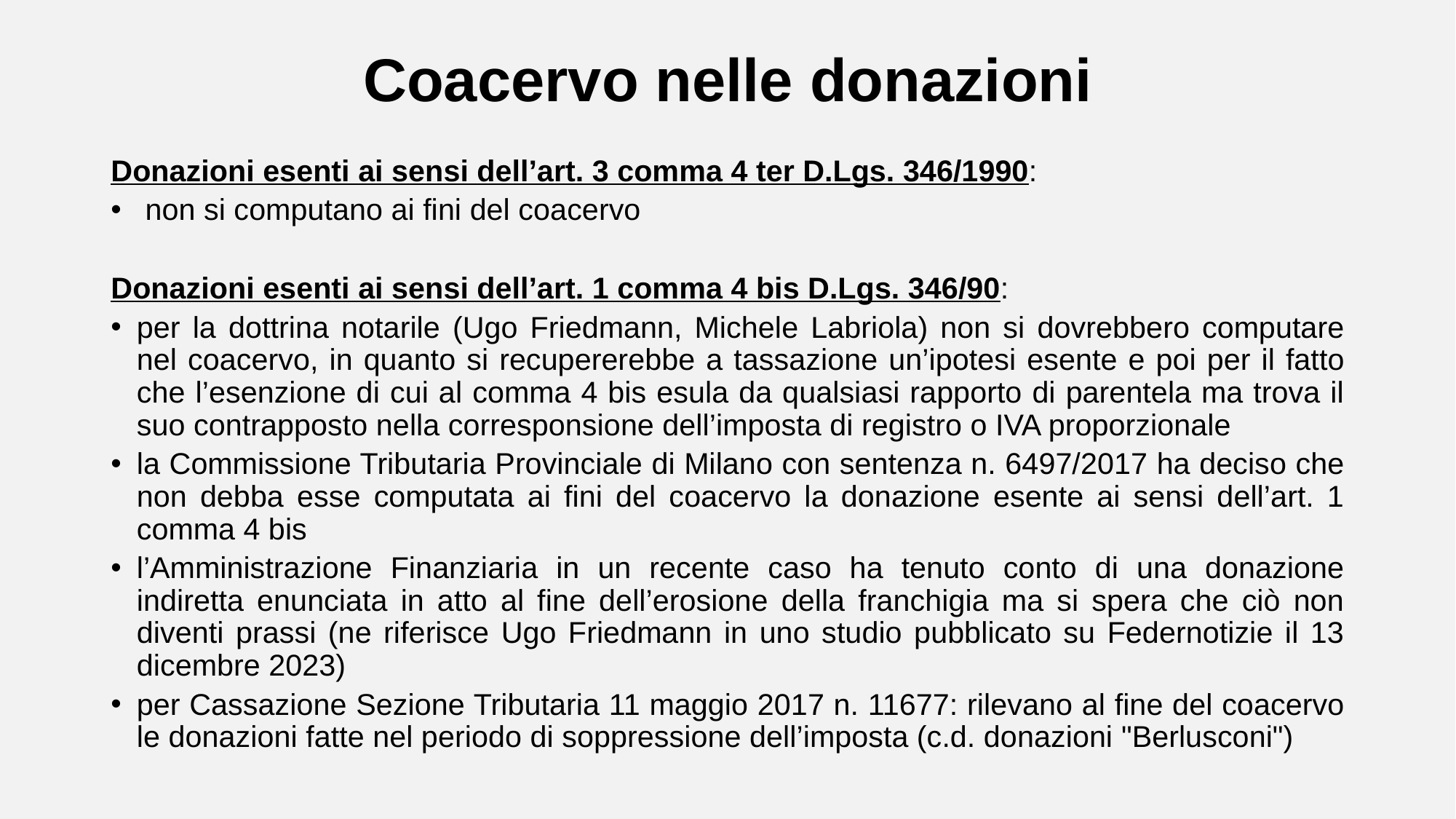

# Coacervo nelle donazioni

Donazioni esenti ai sensi dell’art. 3 comma 4 ter D.Lgs. 346/1990:
 non si computano ai fini del coacervo

Donazioni esenti ai sensi dell’art. 1 comma 4 bis D.Lgs. 346/90:
per la dottrina notarile (Ugo Friedmann, Michele Labriola) non si dovrebbero computare nel coacervo, in quanto si recupererebbe a tassazione un’ipotesi esente e poi per il fatto che l’esenzione di cui al comma 4 bis esula da qualsiasi rapporto di parentela ma trova il suo contrapposto nella corresponsione dell’imposta di registro o IVA proporzionale
la Commissione Tributaria Provinciale di Milano con sentenza n. 6497/2017 ha deciso che non debba esse computata ai fini del coacervo la donazione esente ai sensi dell’art. 1 comma 4 bis
l’Amministrazione Finanziaria in un recente caso ha tenuto conto di una donazione indiretta enunciata in atto al fine dell’erosione della franchigia ma si spera che ciò non diventi prassi (ne riferisce Ugo Friedmann in uno studio pubblicato su Federnotizie il 13 dicembre 2023)
per Cassazione Sezione Tributaria 11 maggio 2017 n. 11677: rilevano al fine del coacervo le donazioni fatte nel periodo di soppressione dell’imposta (c.d. donazioni "Berlusconi")